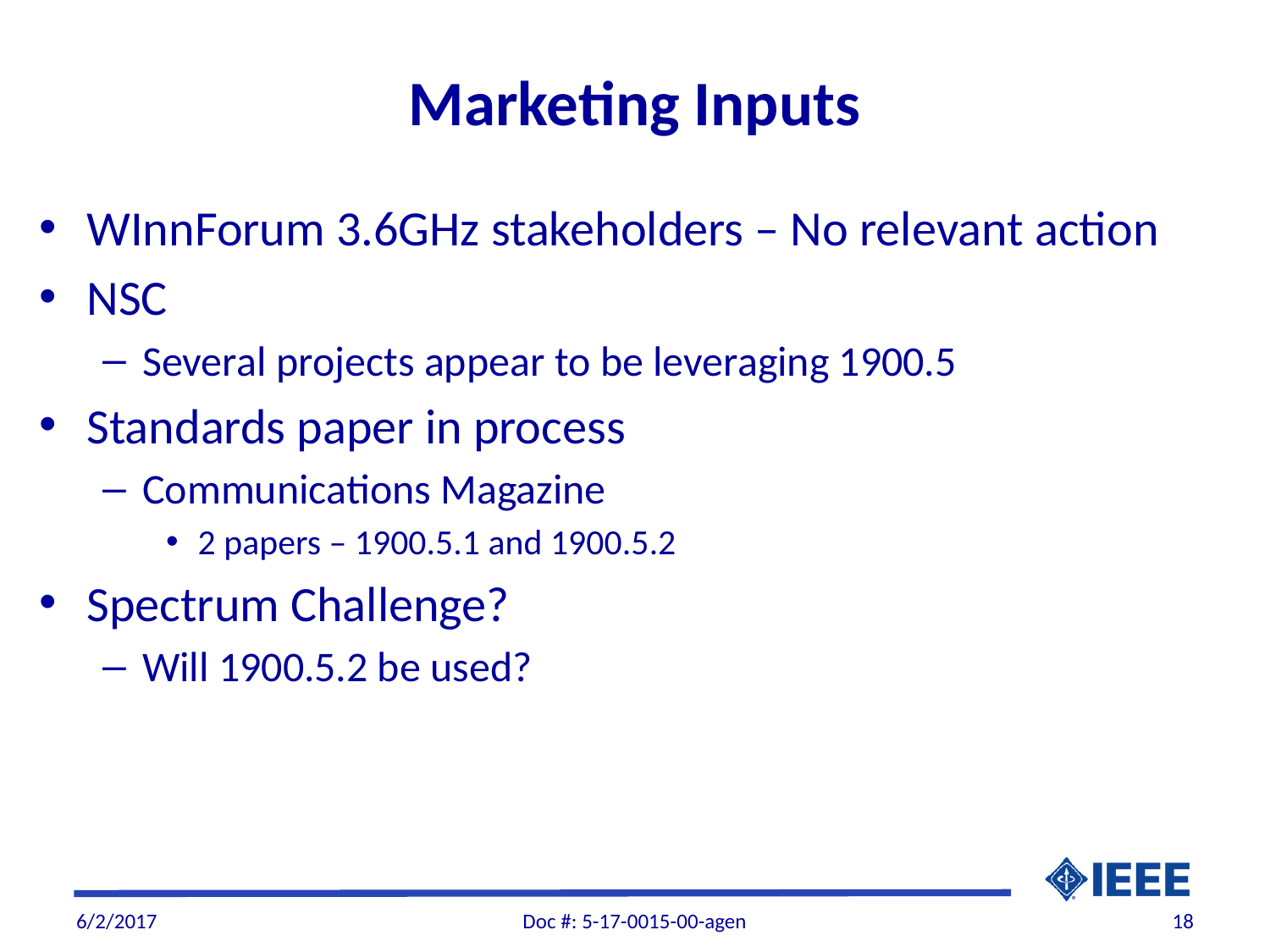

# Marketing Inputs
WInnForum 3.6GHz stakeholders – No relevant action
NSC
Several projects appear to be leveraging 1900.5
Standards paper in process
Communications Magazine
2 papers – 1900.5.1 and 1900.5.2
Spectrum Challenge?
Will 1900.5.2 be used?
6/2/2017
Doc #: 5-17-0015-00-agen
18